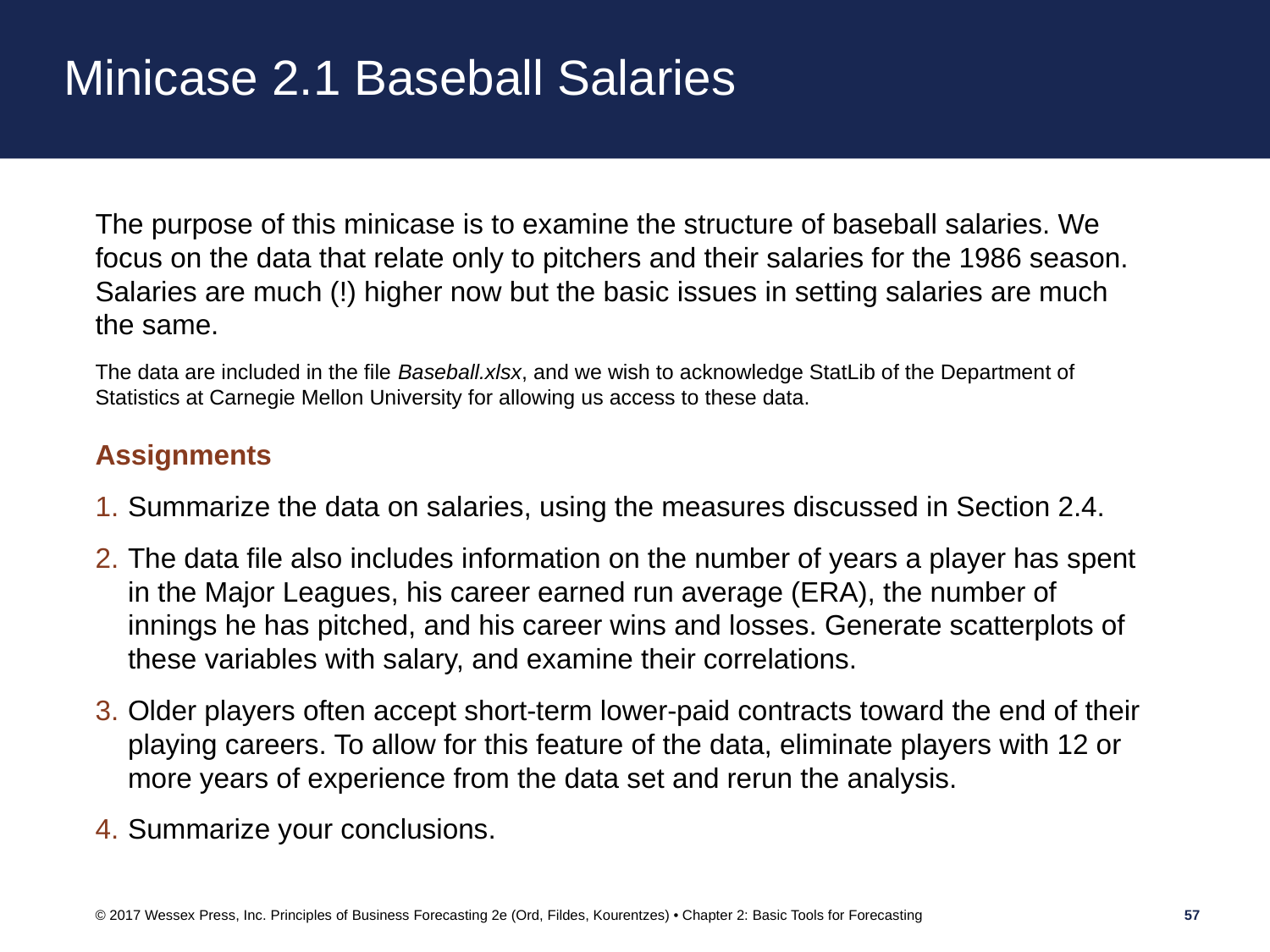

# Minicase 2.1 Baseball Salaries
The purpose of this minicase is to examine the structure of baseball salaries. We focus on the data that relate only to pitchers and their salaries for the 1986 season. Salaries are much (!) higher now but the basic issues in setting salaries are much the same.
The data are included in the file Baseball.xlsx, and we wish to acknowledge StatLib of the Department of Statistics at Carnegie Mellon University for allowing us access to these data.
Assignments
Summarize the data on salaries, using the measures discussed in Section 2.4.
The data file also includes information on the number of years a player has spent in the Major Leagues, his career earned run average (ERA), the number of innings he has pitched, and his career wins and losses. Generate scatterplots of these variables with salary, and examine their correlations.
Older players often accept short-term lower-paid contracts toward the end of their playing careers. To allow for this feature of the data, eliminate players with 12 or more years of experience from the data set and rerun the analysis.
Summarize your conclusions.
© 2017 Wessex Press, Inc. Principles of Business Forecasting 2e (Ord, Fildes, Kourentzes) • Chapter 2: Basic Tools for Forecasting
57